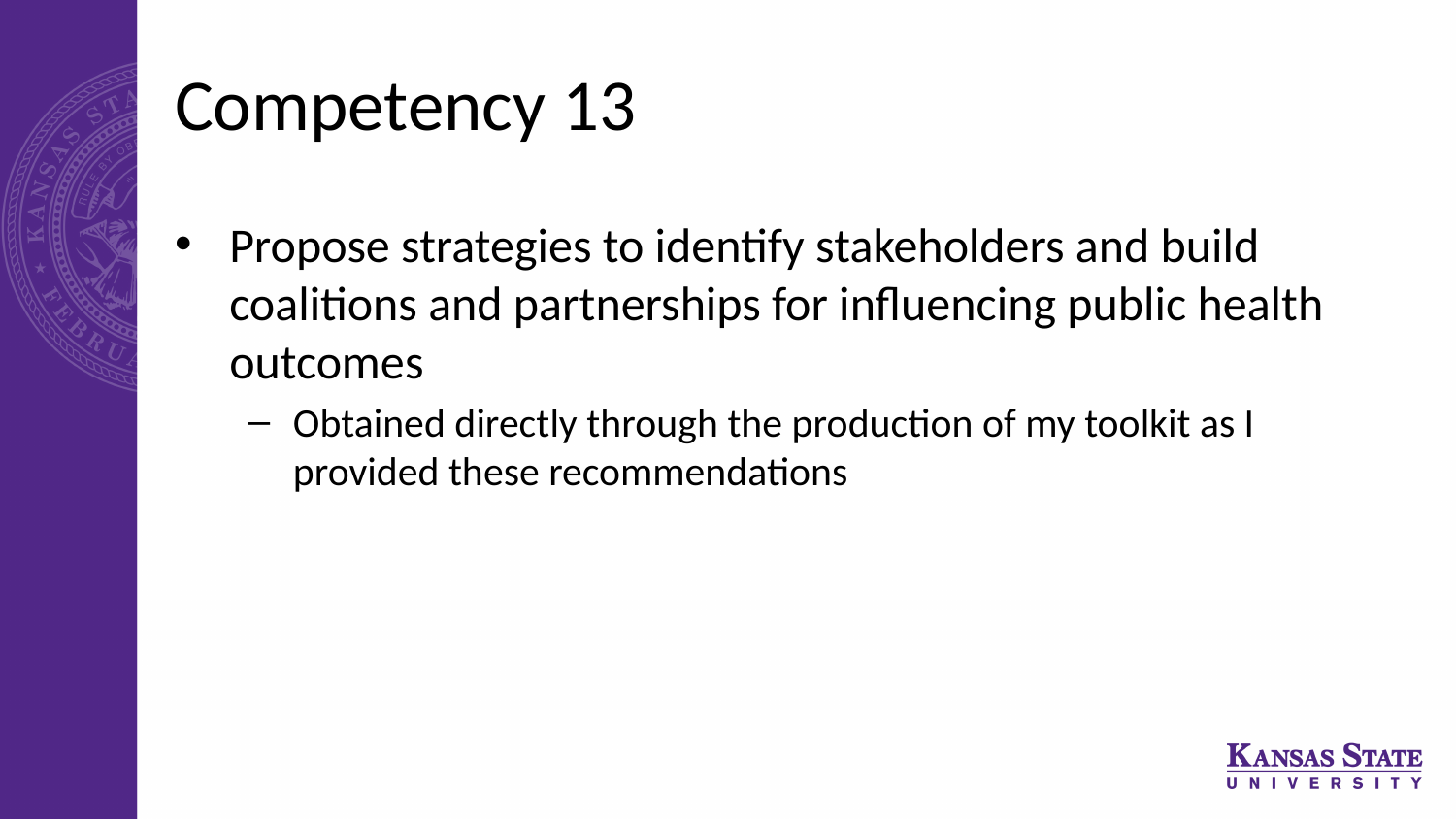

# Competency 13
Propose strategies to identify stakeholders and build coalitions and partnerships for influencing public health outcomes
Obtained directly through the production of my toolkit as I provided these recommendations